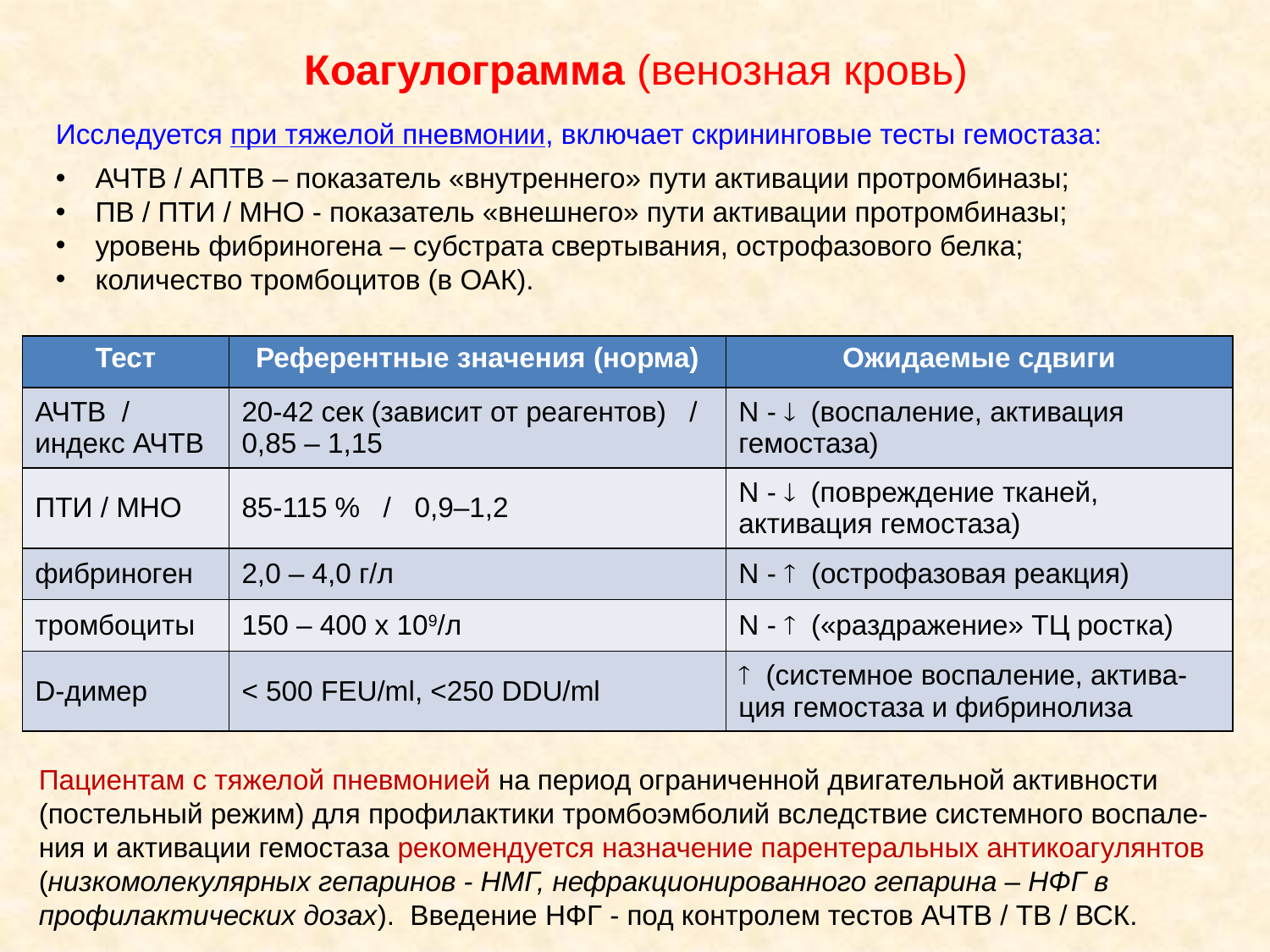

Коагулограмма (венозная кровь)
Исследуется при тяжелой пневмонии, включает скрининговые тесты гемостаза:
АЧТВ / АПТВ – показатель «внутреннего» пути активации протромбиназы;
ПВ / ПТИ / МНО - показатель «внешнего» пути активации протромбиназы;
уровень фибриногена – субстрата свертывания, острофазового белка;
количество тромбоцитов (в ОАК).
| Тест | Референтные значения (норма) | Ожидаемые сдвиги |
| --- | --- | --- |
| АЧТВ / индекс АЧТВ | 20-42 сек (зависит от реагентов) / 0,85 – 1,15 | N - ↓ (воспаление, активация гемостаза) |
| ПТИ / МНО | 85-115 % / 0,9–1,2 | N - ↓ (повреждение тканей, активация гемостаза) |
| фибриноген | 2,0 – 4,0 г/л | N - ↑ (острофазовая реакция) |
| тромбоциты | 150 – 400 х 109/л | N - ↑ («раздражение» ТЦ ростка) |
| D-димер | < 500 FEU/ml, <250 DDU/ml | ↑ (системное воспаление, актива-ция гемостаза и фибринолиза |
Пациентам с тяжелой пневмонией на период ограниченной двигательной активности (постельный режим) для профилактики тромбоэмболий вследствие системного воспале-ния и активации гемостаза рекомендуется назначение парентеральных антикоагулянтов (низкомолекулярных гепаринов - НМГ, нефракционированного гепарина – НФГ в профилактических дозах).  Введение НФГ - под контролем тестов АЧТВ / ТВ / ВСК.